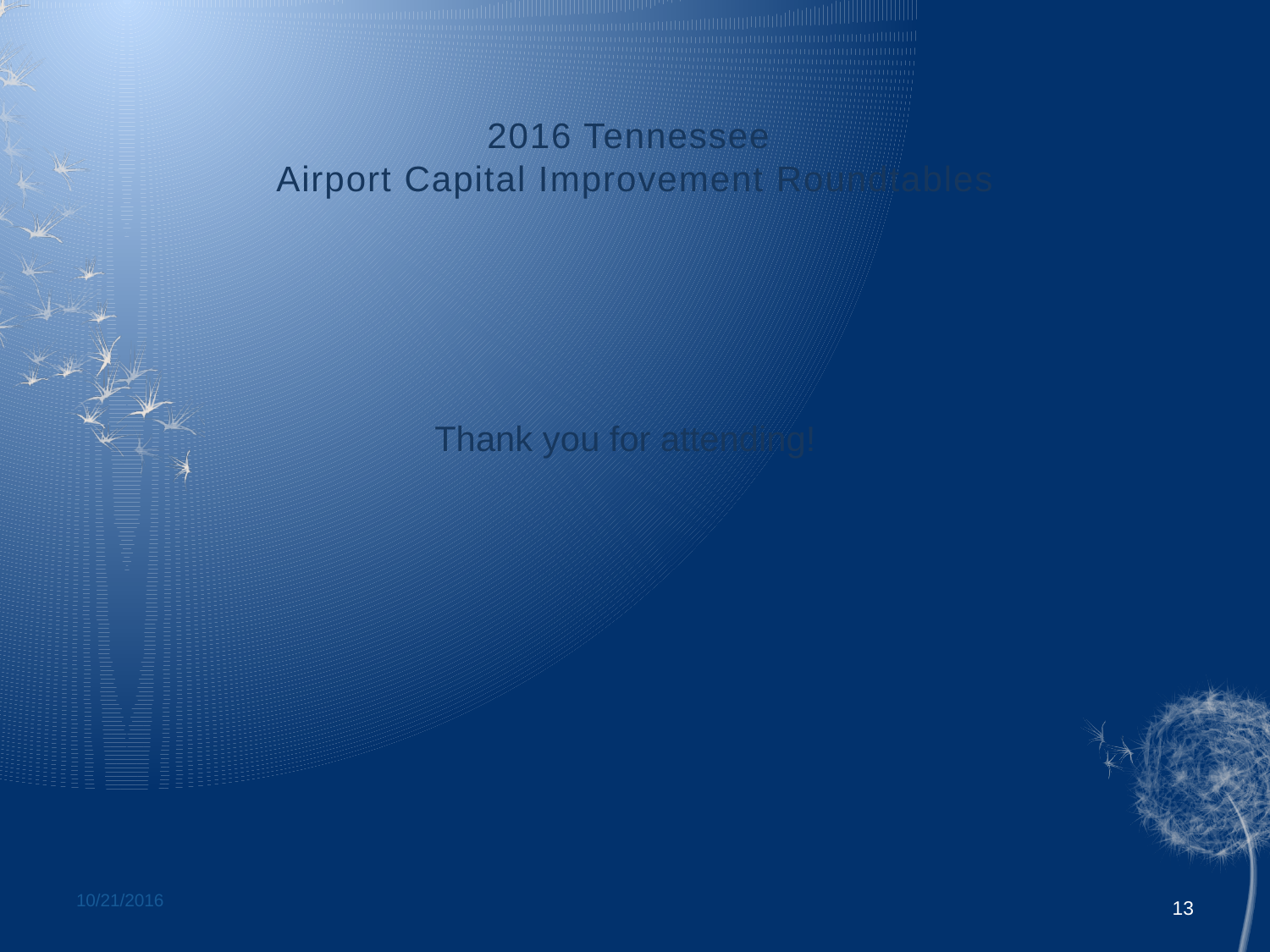

# 2016 Tennessee Airport Capital Improvement Roundtables

Thank you for attending!

10/21/2016
13